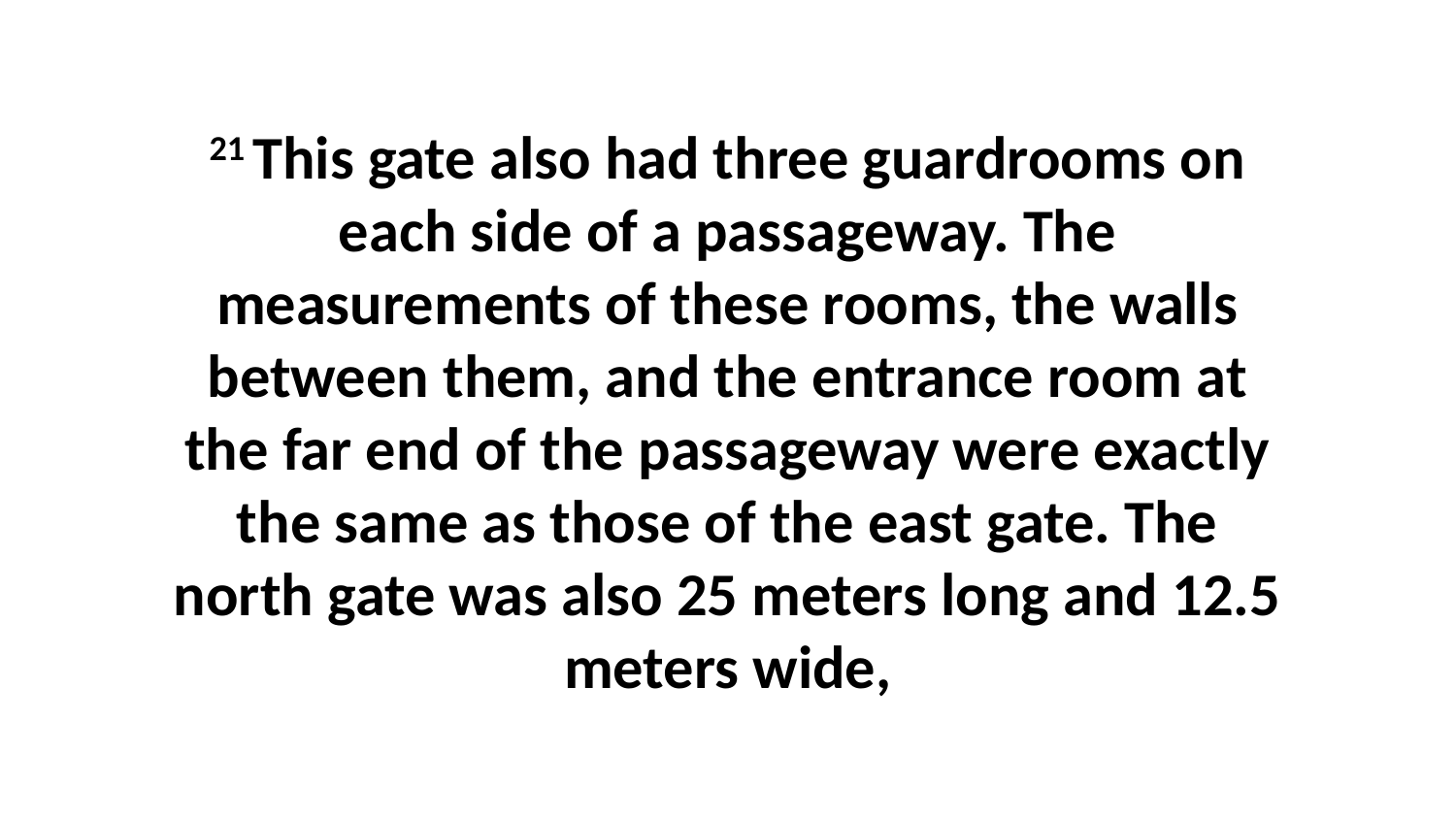

21 This gate also had three guardrooms on each side of a passageway. The measurements of these rooms, the walls between them, and the entrance room at the far end of the passageway were exactly the same as those of the east gate. The north gate was also 25 meters long and 12.5 meters wide,